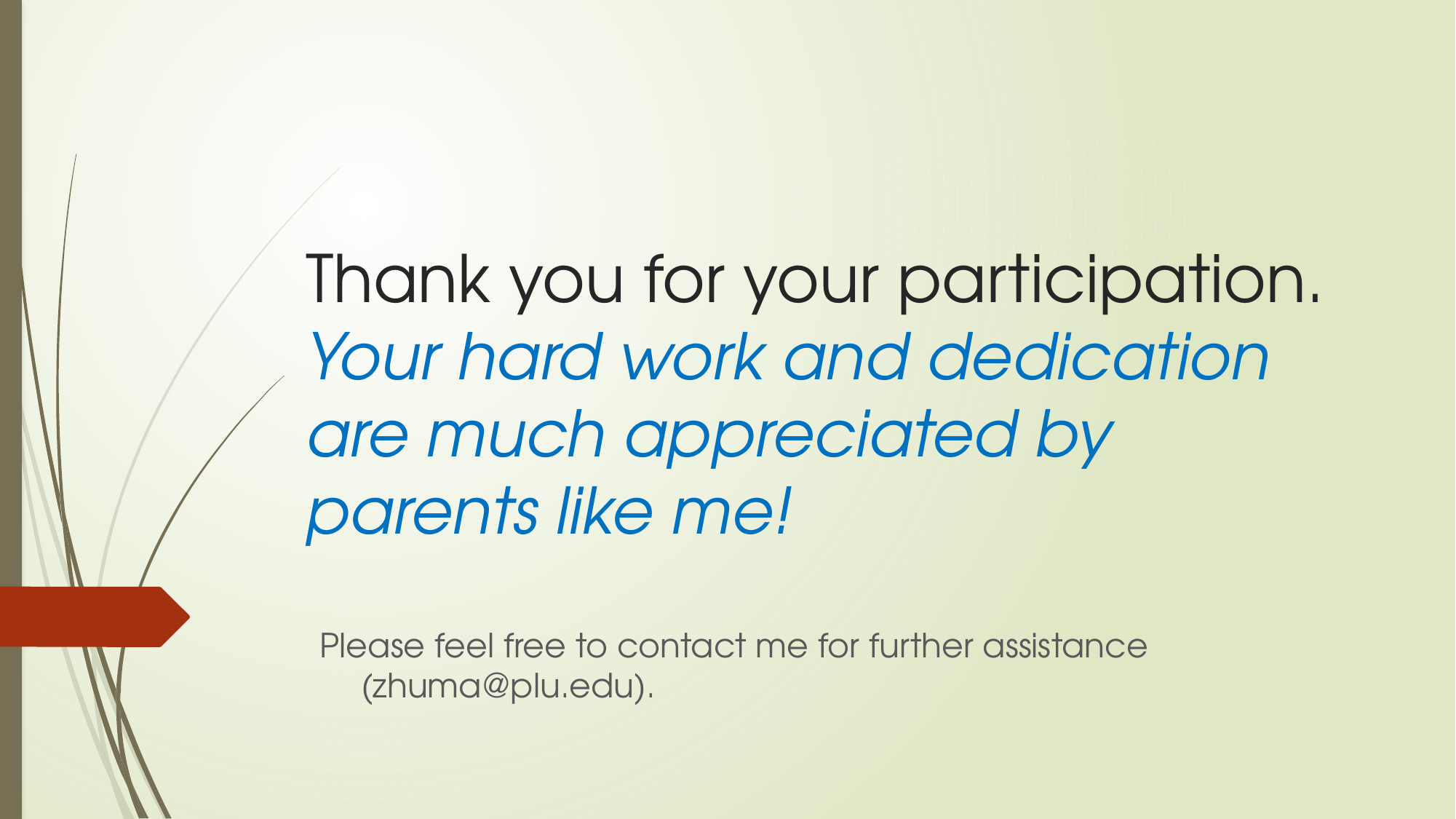

# Thank you for your participation. Your hard work and dedication are much appreciated by parents like me!
Please feel free to contact me for further assistance (zhuma@plu.edu).